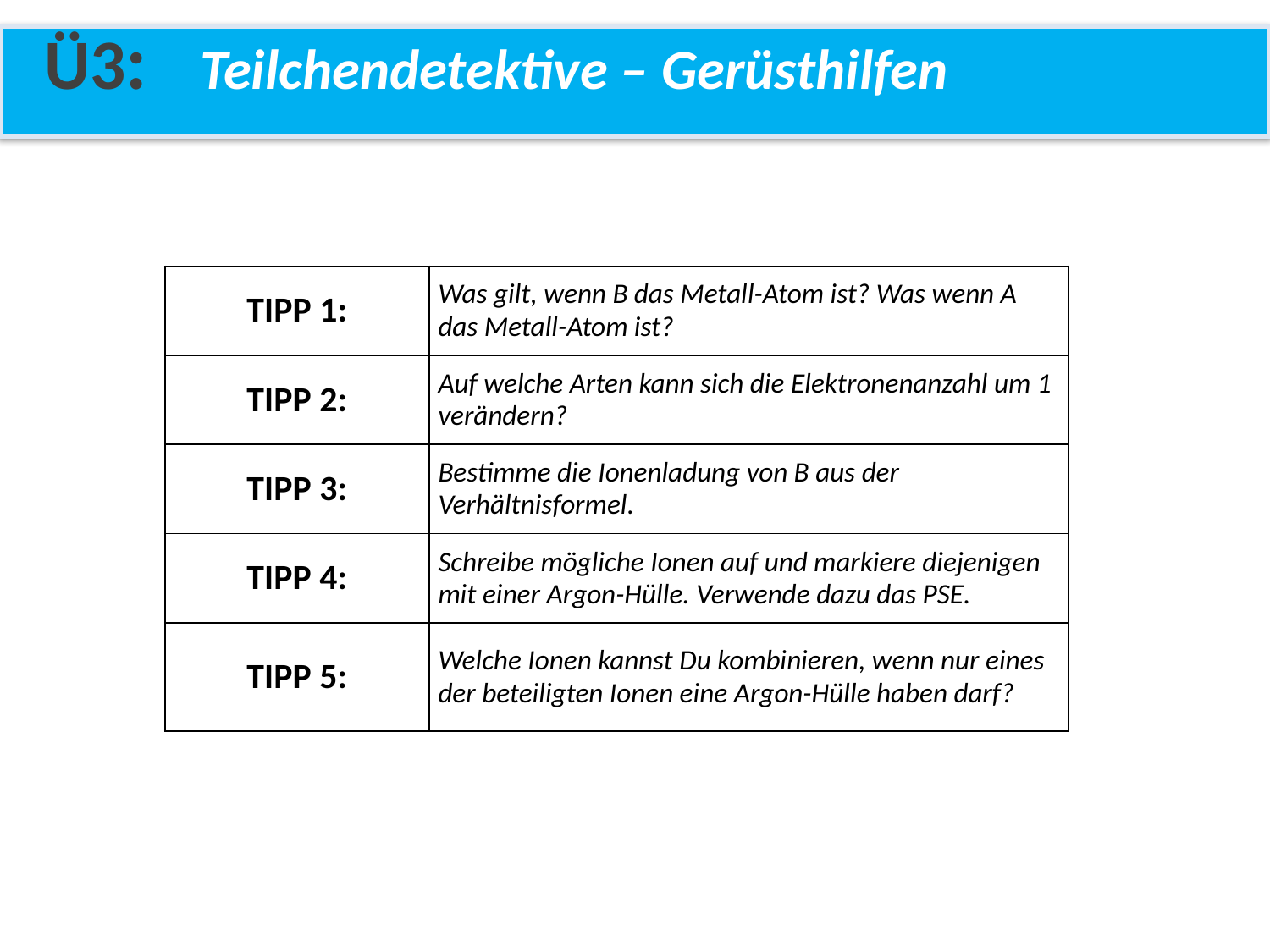

Ü3:   Teilchendetektive – Gerüsthilfen
| TIPP 1: | Was gilt, wenn B das Metall-Atom ist? Was wenn A das Metall-Atom ist? |
| --- | --- |
| TIPP 2: | Auf welche Arten kann sich die Elektronenanzahl um 1 verändern? |
| TIPP 3: | Bestimme die Ionenladung von B aus der Verhältnisformel. |
| TIPP 4: | Schreibe mögliche Ionen auf und markiere diejenigen mit einer Argon-Hülle. Verwende dazu das PSE. |
| TIPP 5: | Welche Ionen kannst Du kombinieren, wenn nur eines der beteiligten Ionen eine Argon-Hülle haben darf? |